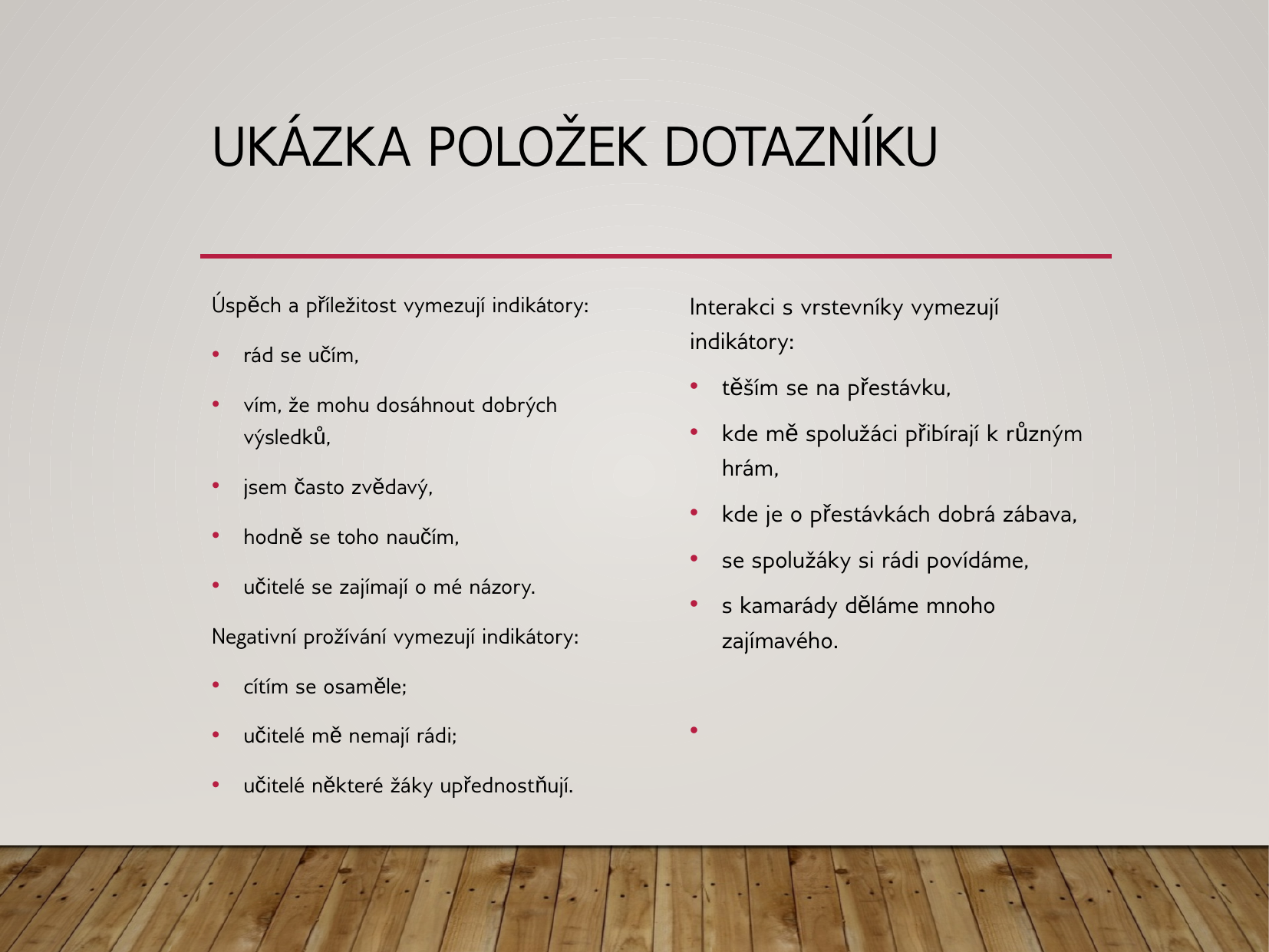

# Ukázka položek dotazníku
Úspěch a příležitost vymezují indikátory:
rád se učím,
vím, že mohu dosáhnout dobrých výsledků,
jsem často zvědavý,
hodně se toho naučím,
učitelé se zajímají o mé názory.
Negativní prožívání vymezují indikátory:
cítím se osaměle;
učitelé mě nemají rádi;
učitelé některé žáky upřednostňují.
Interakci s vrstevníky vymezují indikátory:
těším se na přestávku,
kde mě spolužáci přibírají k různým hrám,
kde je o přestávkách dobrá zábava,
se spolužáky si rádi povídáme,
s kamarády děláme mnoho zajímavého.